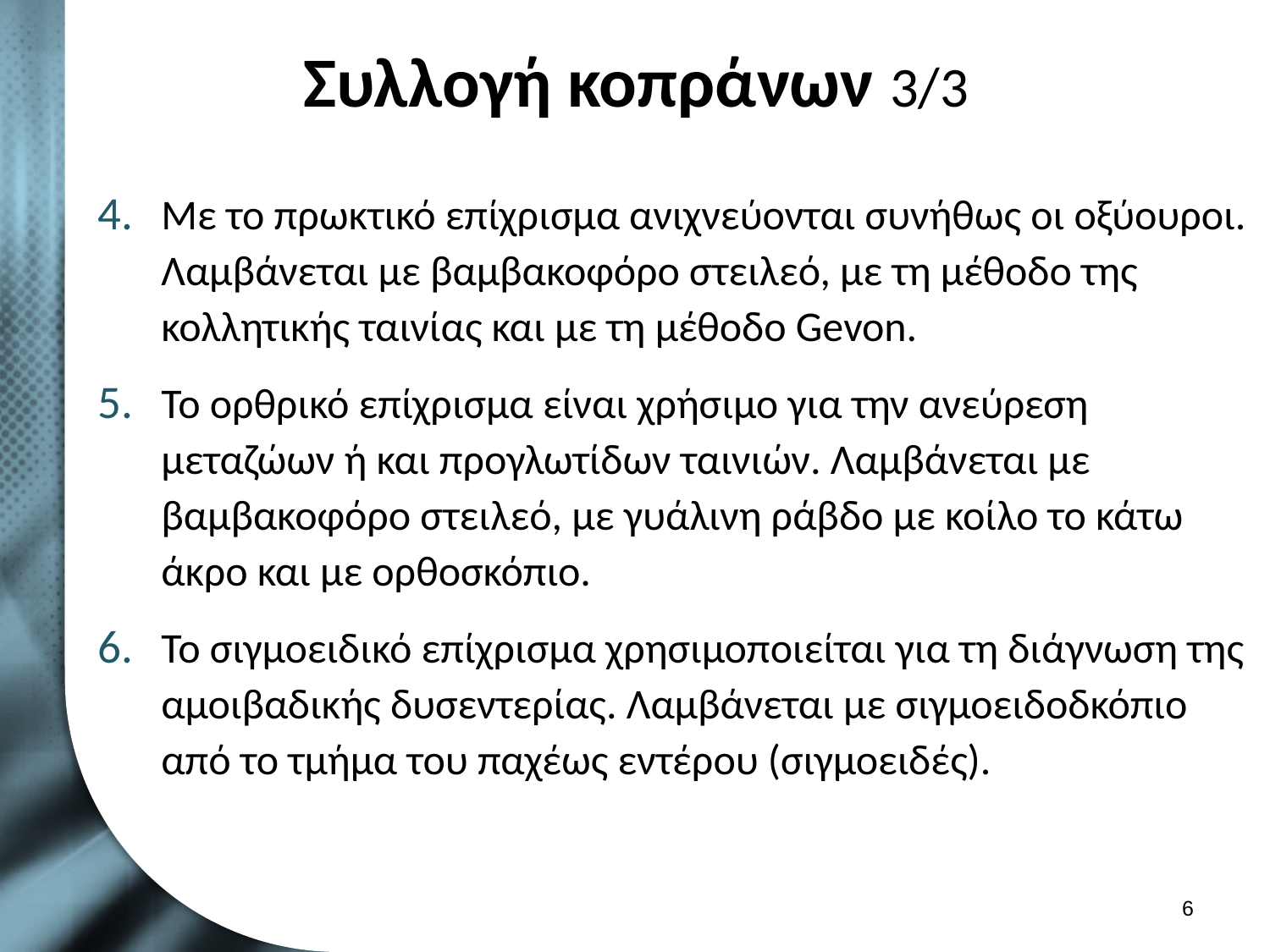

# Συλλογή κοπράνων 3/3
Με το πρωκτικό επίχρισμα ανιχνεύονται συνήθως οι οξύουροι. Λαμβάνεται με βαμβακοφόρο στειλεό, με τη μέθοδο της κολλητικής ταινίας και με τη μέθοδο Gevon.
Το ορθρικό επίχρισμα είναι χρήσιμο για την ανεύρεση μεταζώων ή και προγλωτίδων ταινιών. Λαμβάνεται με βαμβακοφόρο στειλεό, με γυάλινη ράβδο με κοίλο το κάτω άκρο και με ορθοσκόπιο.
Το σιγμοειδικό επίχρισμα χρησιμοποιείται για τη διάγνωση της αμοιβαδικής δυσεντερίας. Λαμβάνεται με σιγμοειδοδκόπιο από το τμήμα του παχέως εντέρου (σιγμοειδές).
6